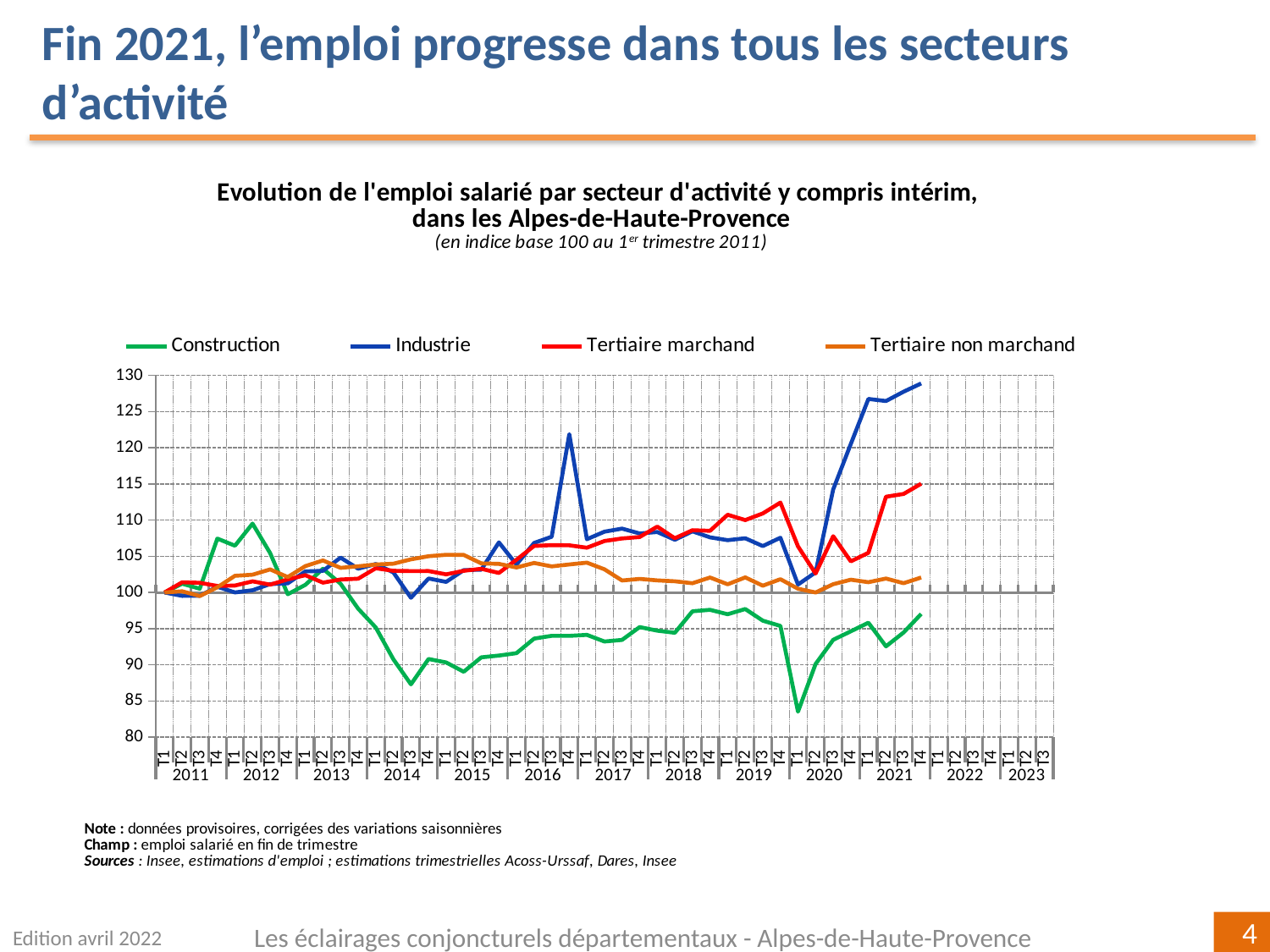

Fin 2021, l’emploi progresse dans tous les secteurs d’activité

[unsupported chart]

Edition avril 2022
Les éclairages conjoncturels départementaux - Alpes-de-Haute-Provence
4